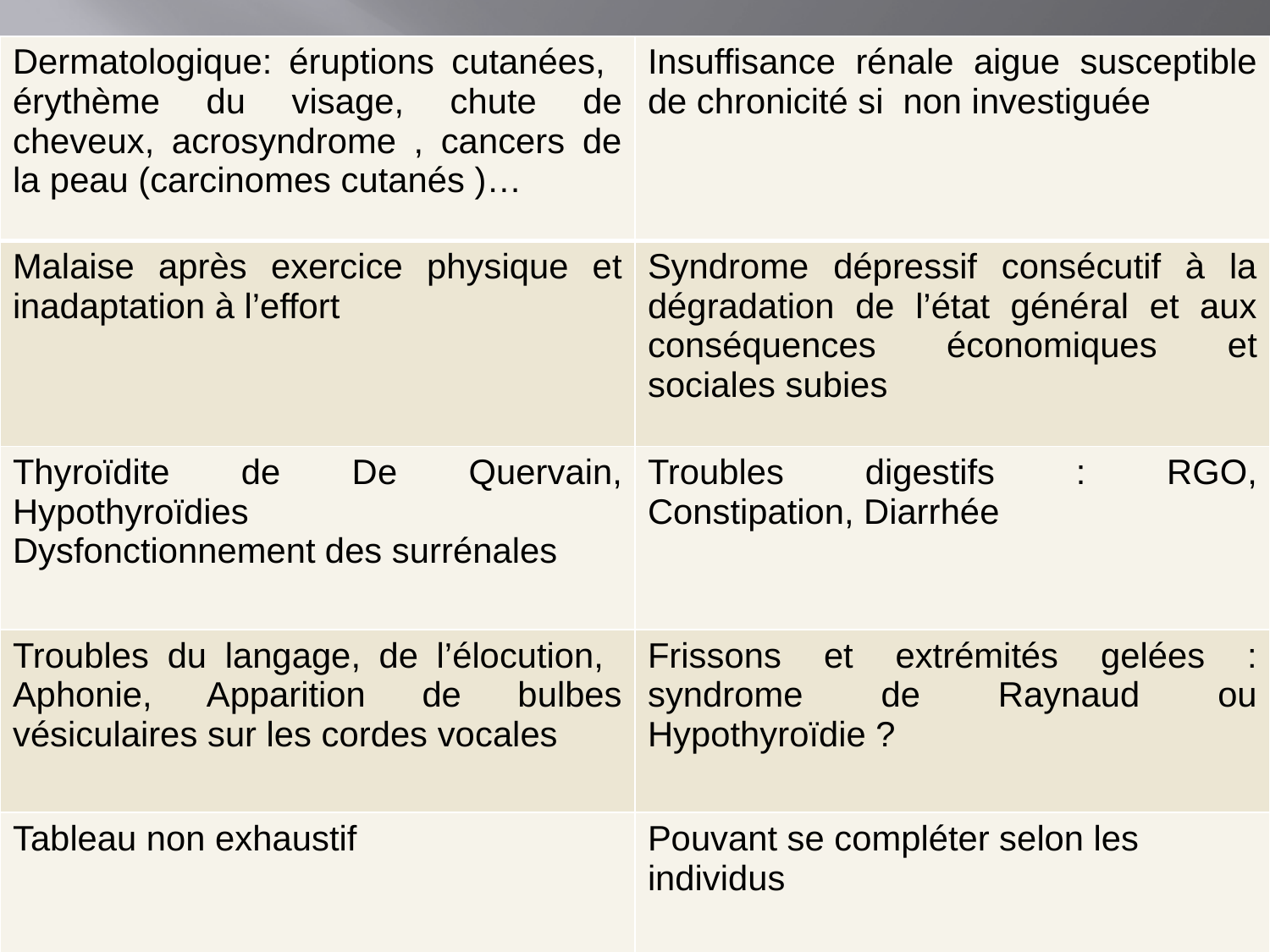

| Dermatologique: éruptions cutanées, érythème du visage, chute de cheveux, acrosyndrome , cancers de la peau (carcinomes cutanés )… | Insuffisance rénale aigue susceptible de chronicité si non investiguée |
| --- | --- |
| Malaise après exercice physique et inadaptation à l’effort | Syndrome dépressif consécutif à la dégradation de l’état général et aux conséquences économiques et sociales subies |
| Thyroïdite de De Quervain, Hypothyroïdies Dysfonctionnement des surrénales | Troubles digestifs : RGO, Constipation, Diarrhée |
| Troubles du langage, de l’élocution, Aphonie, Apparition de bulbes vésiculaires sur les cordes vocales | Frissons et extrémités gelées : syndrome de Raynaud ou Hypothyroïdie ? |
| Tableau non exhaustif | Pouvant se compléter selon les individus |